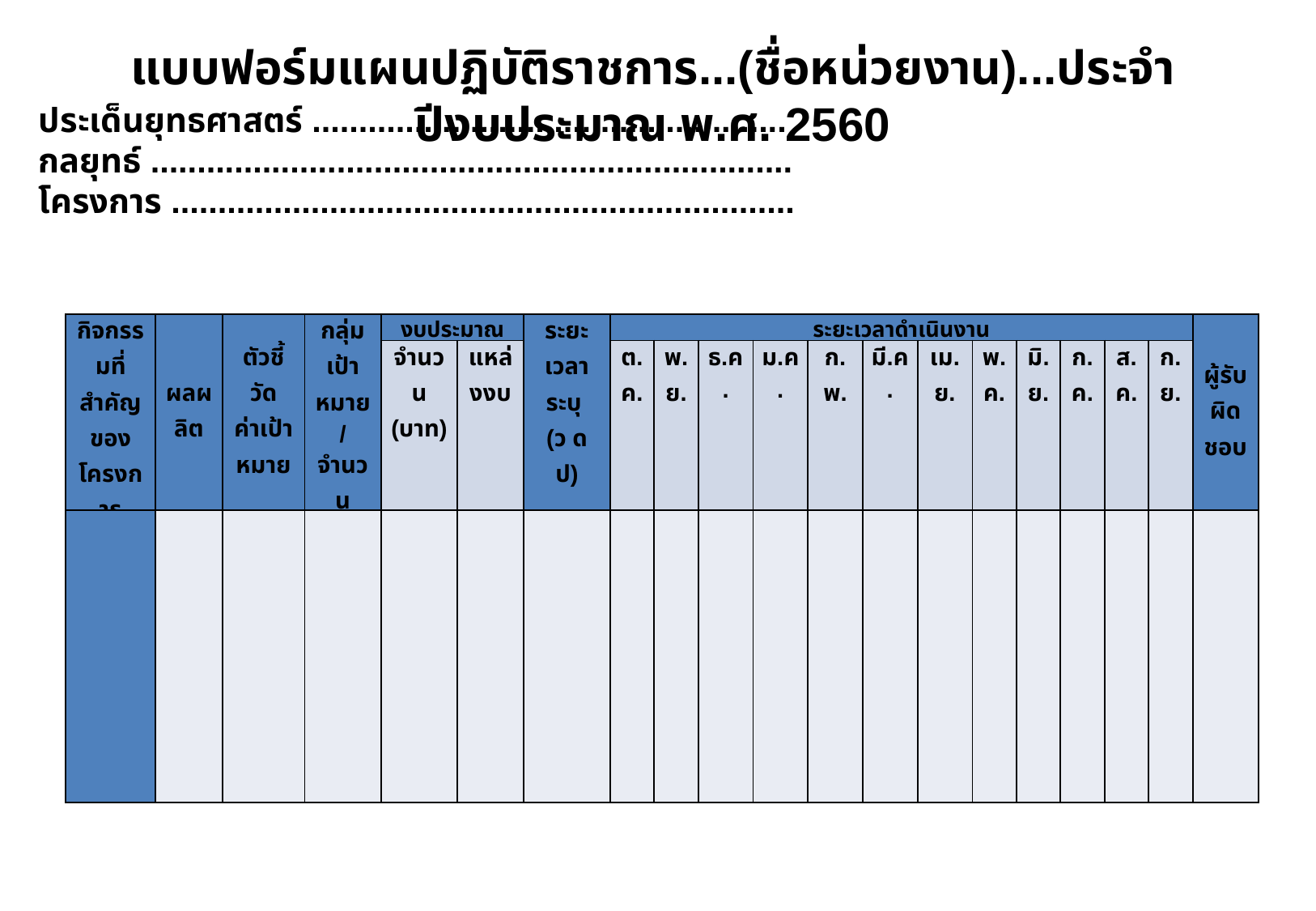

แบบฟอร์มแผนปฏิบัติราชการ...(ชื่อหน่วยงาน)...ประจำปีงบประมาณ พ.ศ. 2560
# ประเด็นยุทธศาสตร์ ................................................... กลยุทธ์ ..................................................................... โครงการ ...................................................................
| กิจกรรมที่สำคัญของโครงการ | ผลผลิต | ตัวชี้วัด ค่าเป้าหมาย | กลุ่มเป้า หมาย/จำนวน | งบประมาณ |  | ระยะเวลา ระบุ (ว ด ป) | ระยะเวลาดำเนินงาน |  |  |  |  |  |  |  |  |  |  |  | ผู้รับผิด ชอบ |
| --- | --- | --- | --- | --- | --- | --- | --- | --- | --- | --- | --- | --- | --- | --- | --- | --- | --- | --- | --- |
|  |  |  |  | จำนวน (บาท) | แหล่งงบ |  | ต.ค. | พ.ย. | ธ.ค. | ม.ค. | ก.พ. | มี.ค. | เม.ย. | พ.ค. | มิ.ย. | ก.ค. | ส.ค. | ก.ย. |  |
|  |  |  |  |  |  |  |  |  |  |  |  |  |  |  |  |  |  |  |  |